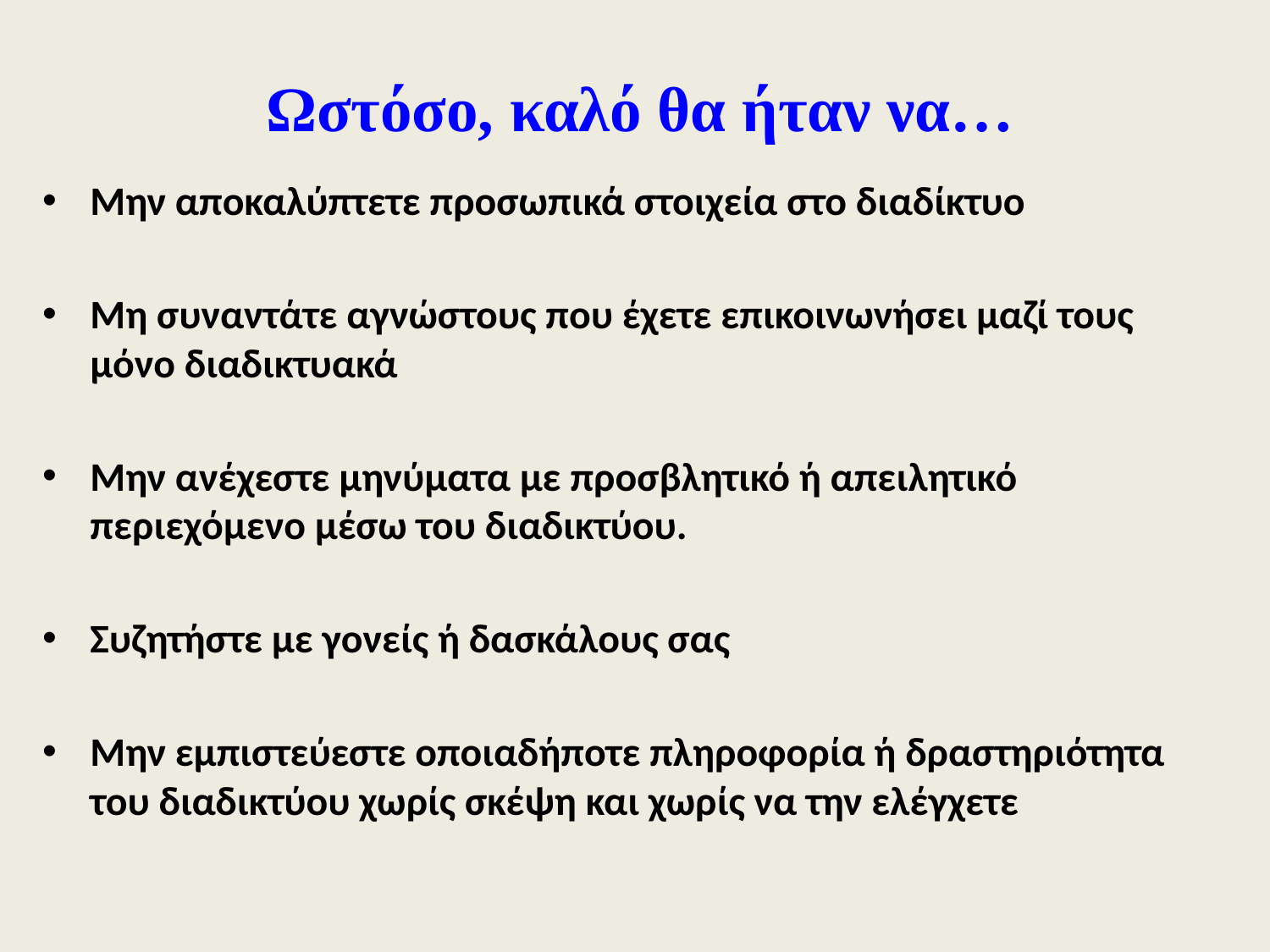

# Ωστόσο, καλό θα ήταν να…
Μην αποκαλύπτετε προσωπικά στοιχεία στο διαδίκτυο

Μη συναντάτε αγνώστους που έχετε επικοινωνήσει μαζί τους μόνο διαδικτυακά

Μην ανέχεστε μηνύματα με προσβλητικό ή απειλητικό περιεχόμενο μέσω του διαδικτύου.

Συζητήστε με γονείς ή δασκάλους σας

Μην εμπιστεύεστε οποιαδήποτε πληροφορία ή δραστηριότητα του διαδικτύου χωρίς σκέψη και χωρίς να την ελέγχετε